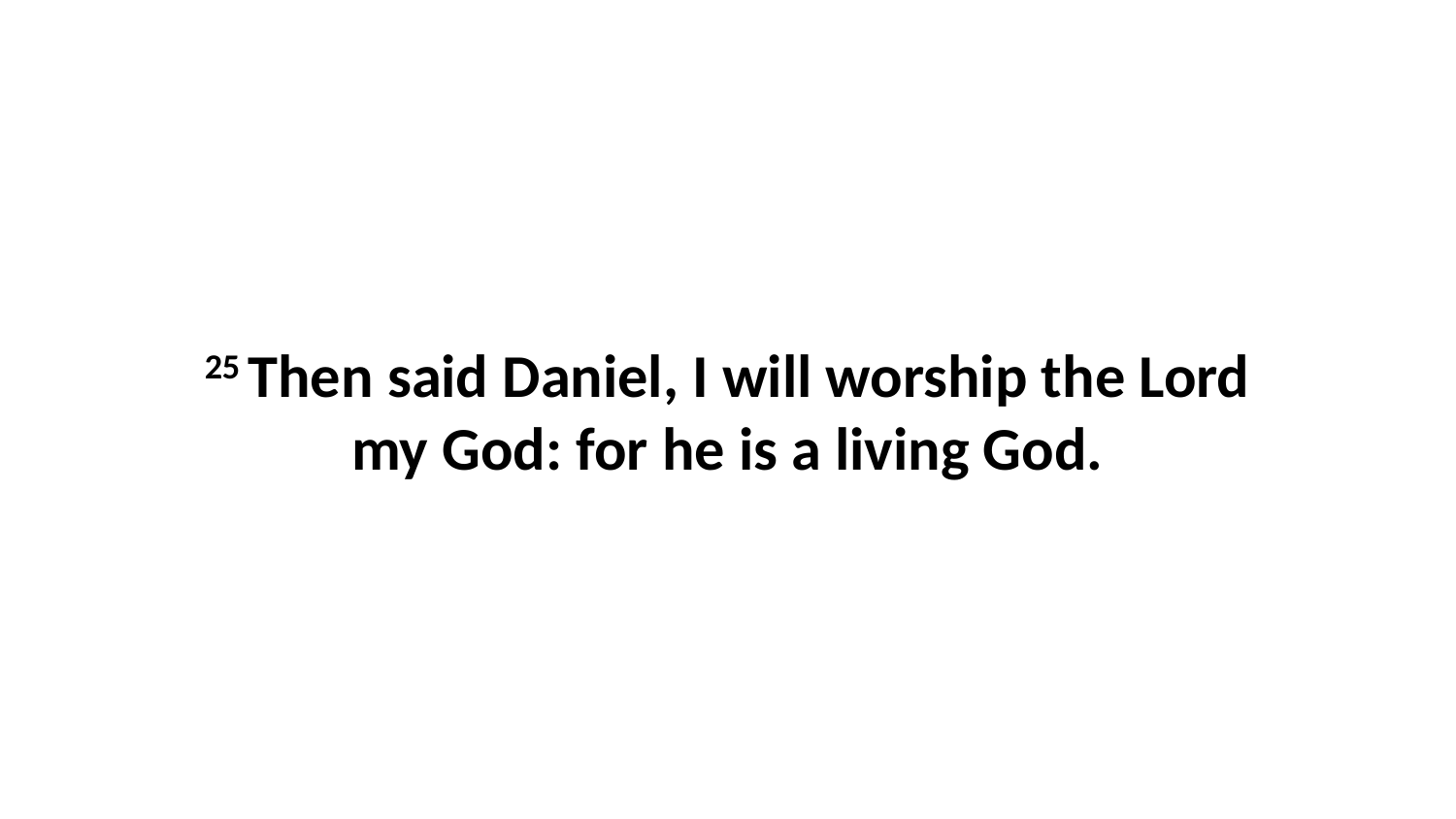

25 Then said Daniel, I will worship the Lord my God: for he is a living God.